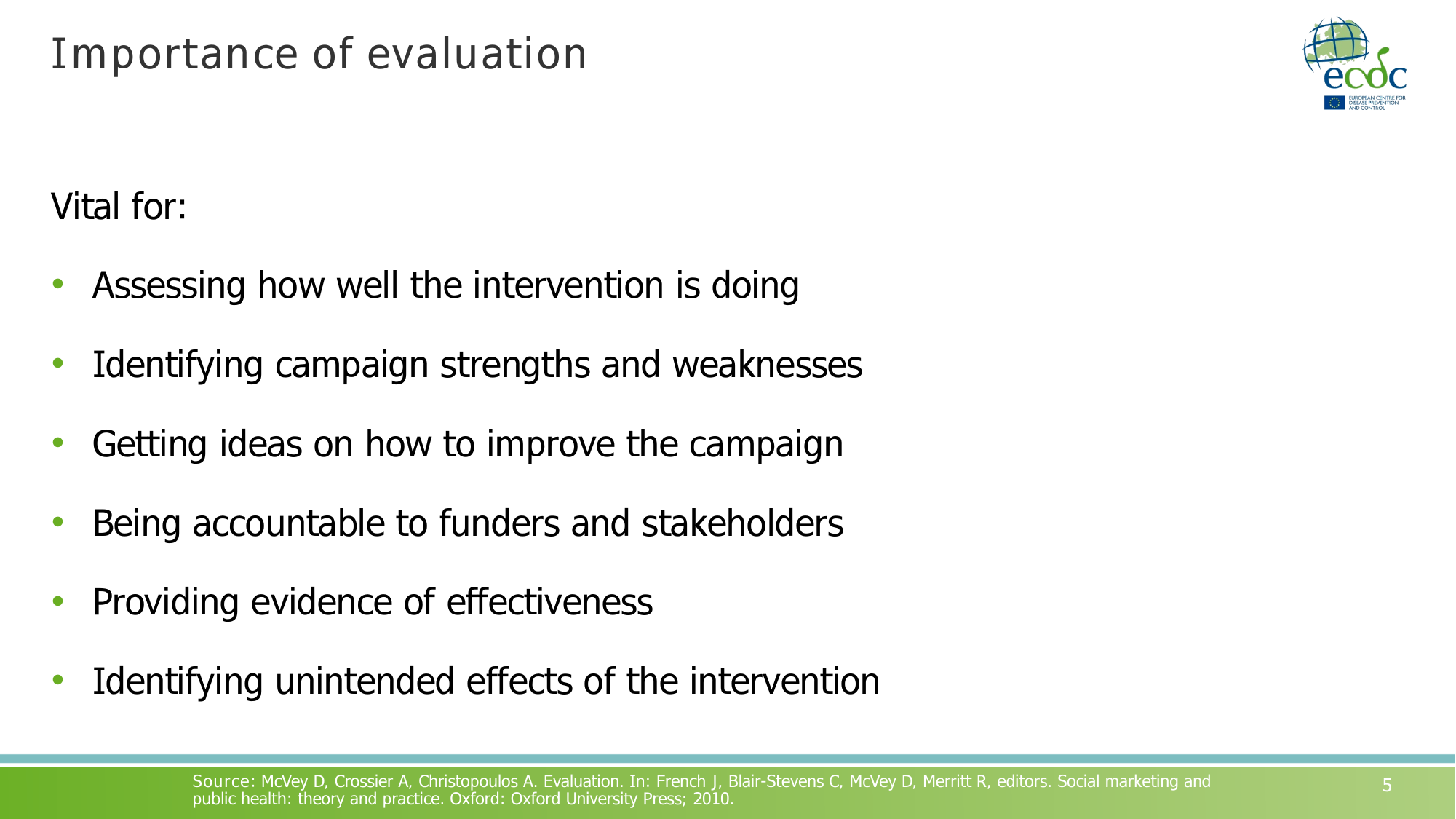

# Importance of evaluation
Vital for:
Assessing how well the intervention is doing
Identifying campaign strengths and weaknesses
Getting ideas on how to improve the campaign
Being accountable to funders and stakeholders
Providing evidence of effectiveness
Identifying unintended effects of the intervention
Source: McVey D, Crossier A, Christopoulos A. Evaluation. In: French J, Blair-Stevens C, McVey D, Merritt R, editors. Social marketing and public health: theory and practice. Oxford: Oxford University Press; 2010.
5